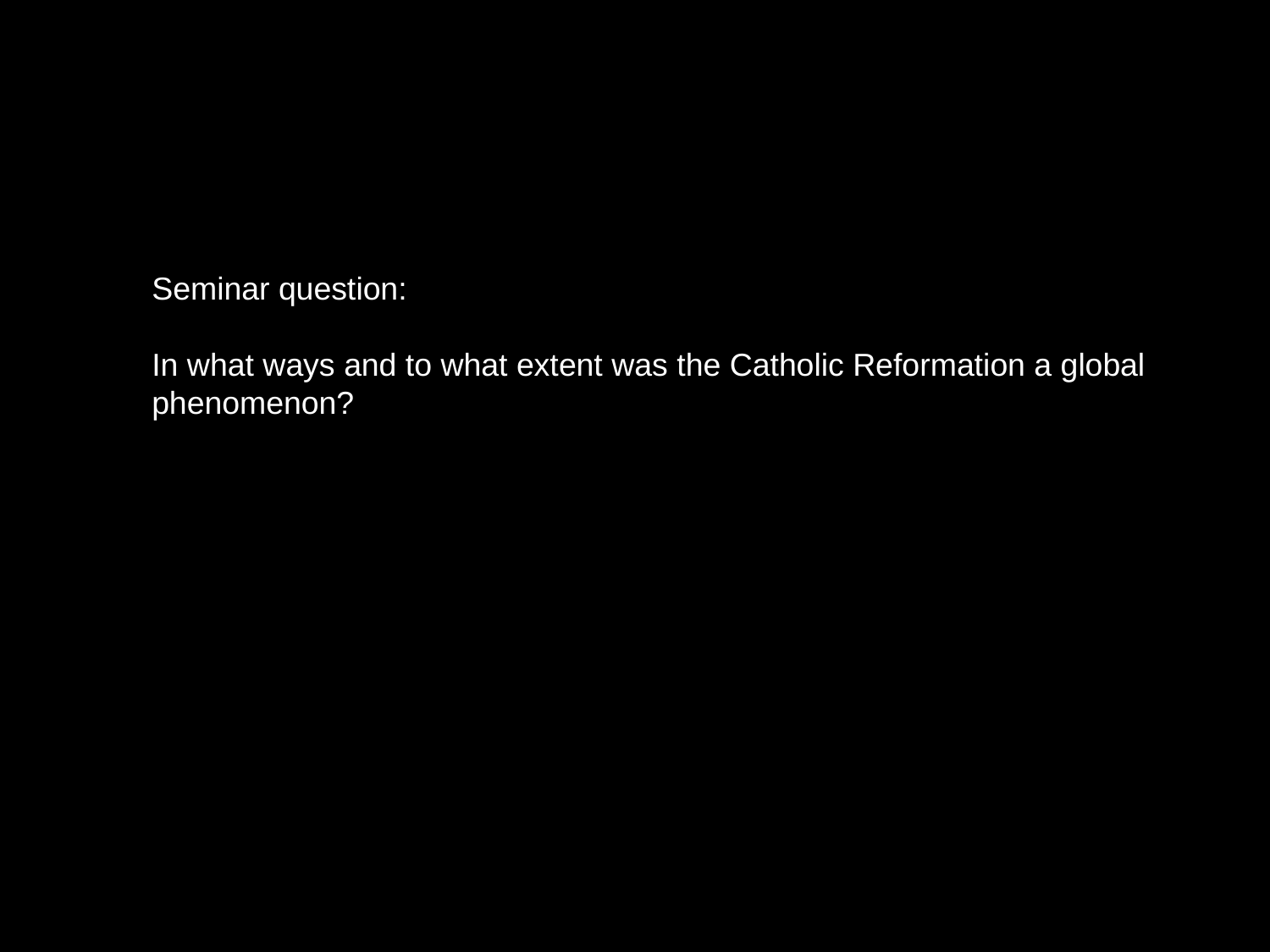

Seminar question:

In what ways and to what extent was the Catholic Reformation a global phenomenon?